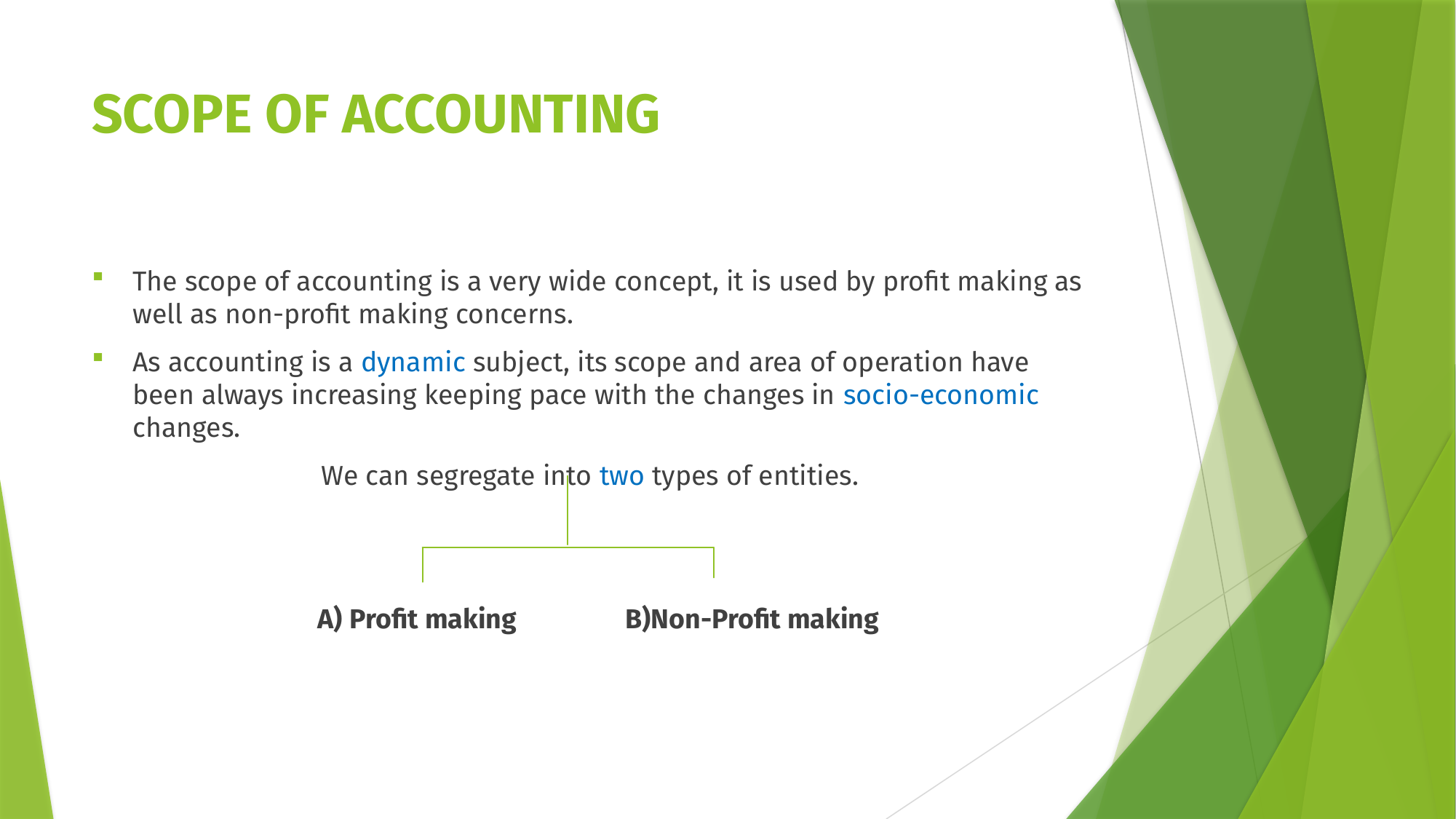

# SCOPE OF ACCOUNTING
The scope of accounting is a very wide concept, it is used by profit making as well as non-profit making concerns.
As accounting is a dynamic subject, its scope and area of operation have been always increasing keeping pace with the changes in socio-economic changes.
We can segregate into two types of entities.

                               A) Profit making               B)Non-Profit making